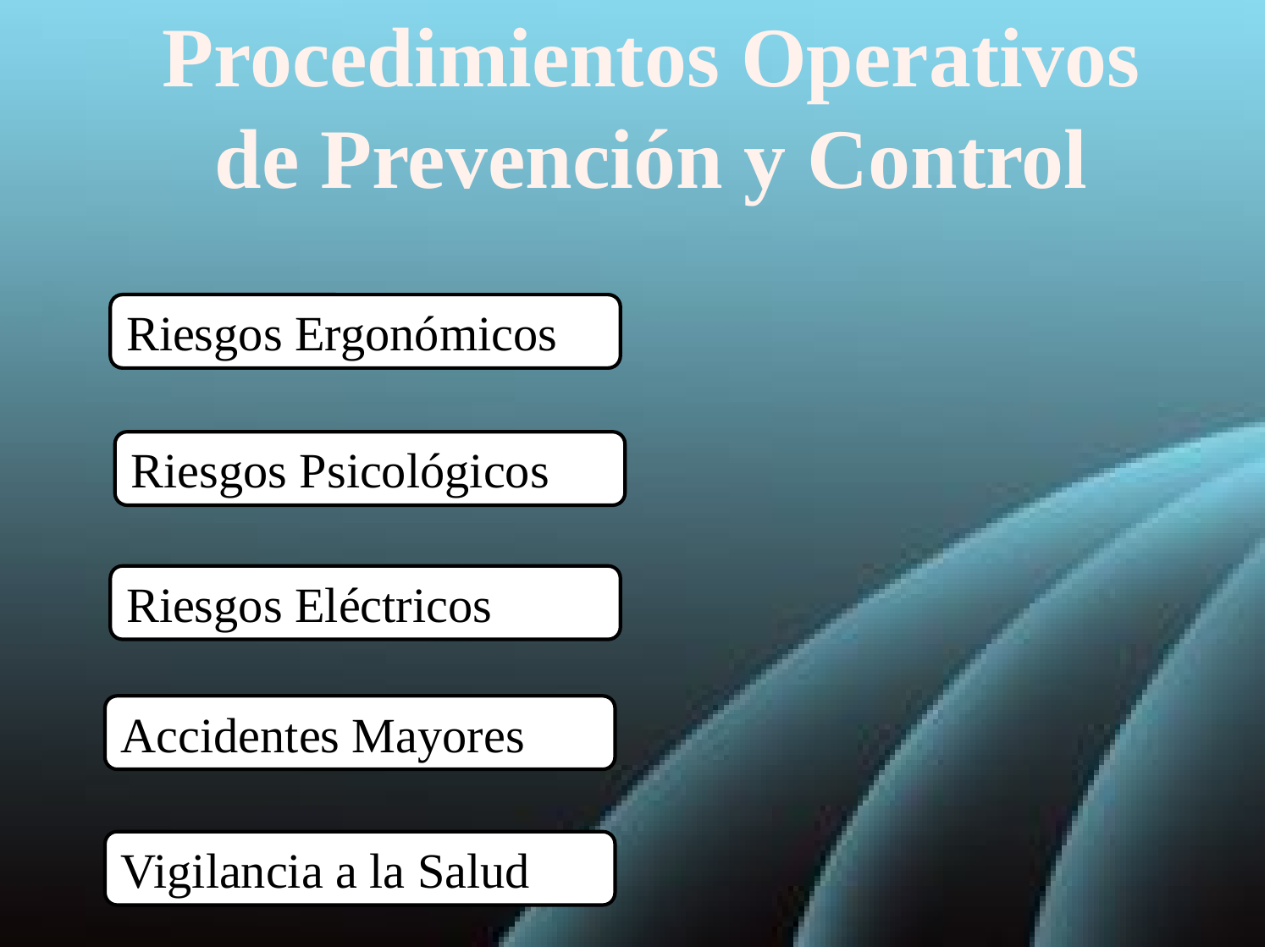

Procedimientos Operativos de Prevención y Control
Riesgos Ergonómicos
Riesgos Psicológicos
Riesgos Eléctricos
Accidentes Mayores
Vigilancia a la Salud